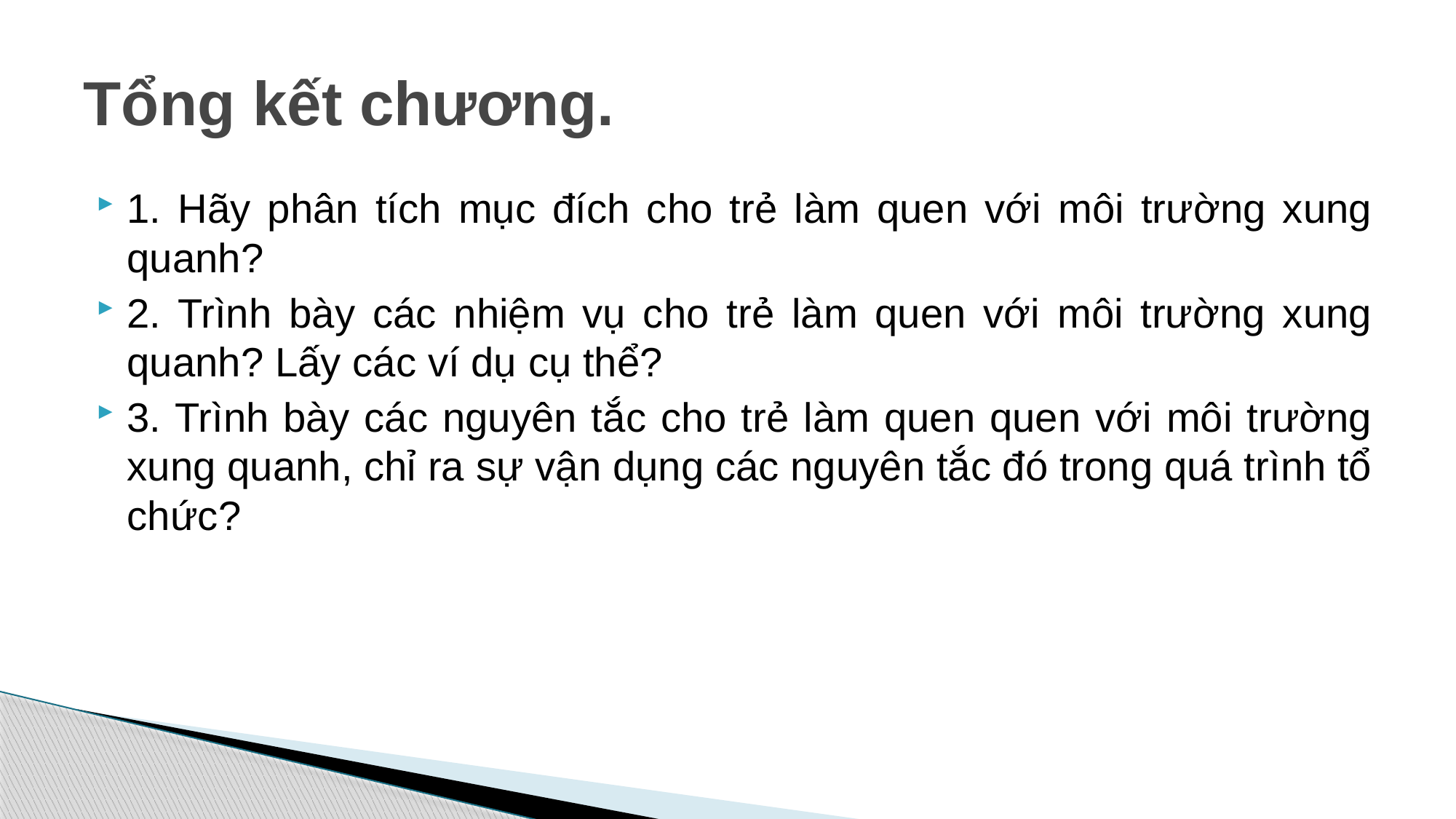

# Tổng kết chương.
1. Hãy phân tích mục đích cho trẻ làm quen với môi trường xung quanh?
2. Trình bày các nhiệm vụ cho trẻ làm quen với môi trường xung quanh? Lấy các ví dụ cụ thể?
3. Trình bày các nguyên tắc cho trẻ làm quen quen với môi trường xung quanh, chỉ ra sự vận dụng các nguyên tắc đó trong quá trình tổ chức?